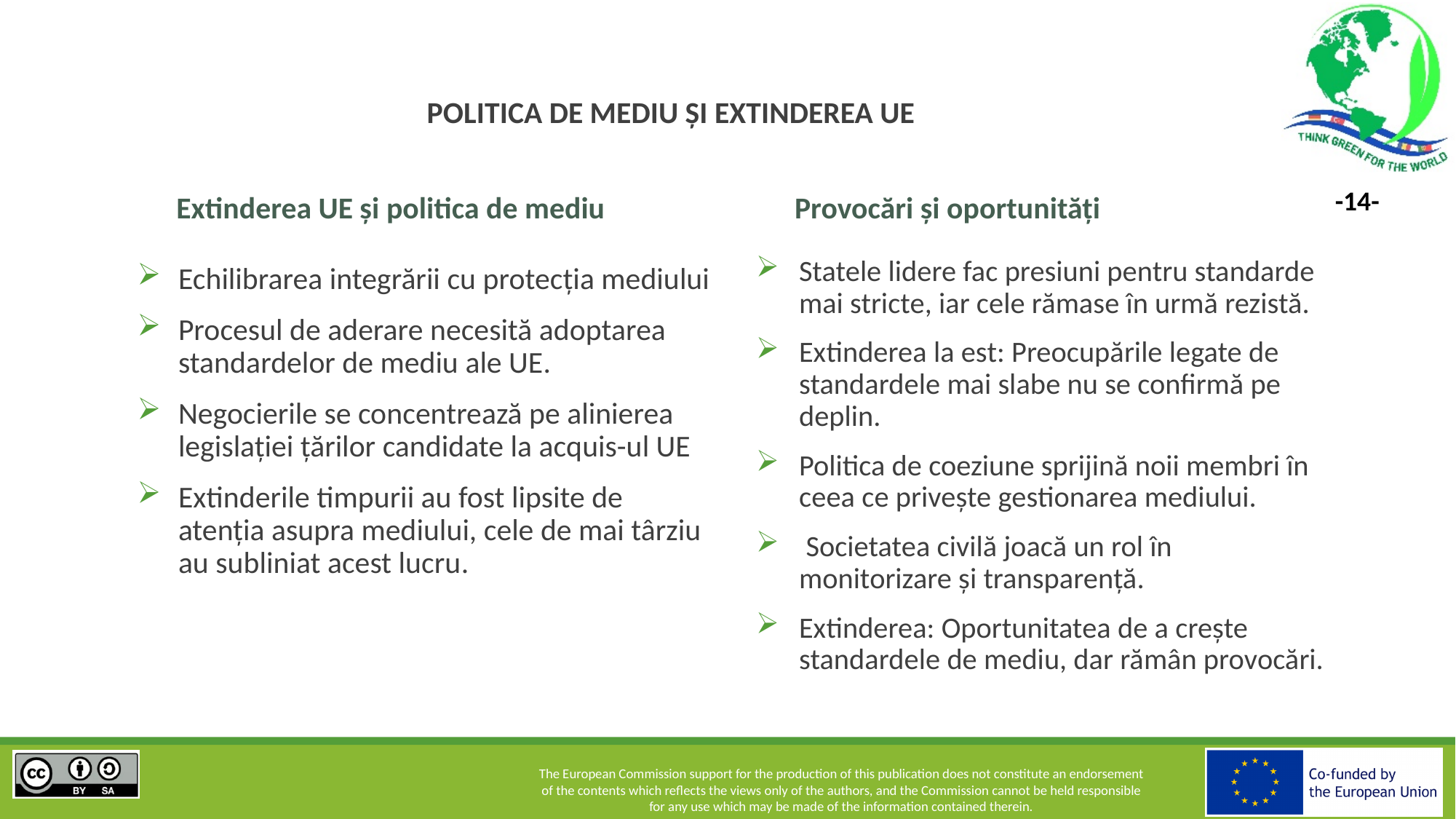

# POLITICA DE MEDIU ȘI EXTINDEREA UE
Extinderea UE și politica de mediu
Provocări și oportunități
Statele lidere fac presiuni pentru standarde mai stricte, iar cele rămase în urmă rezistă.
Extinderea la est: Preocupările legate de standardele mai slabe nu se confirmă pe deplin.
Politica de coeziune sprijină noii membri în ceea ce privește gestionarea mediului.
 Societatea civilă joacă un rol în monitorizare și transparență.
Extinderea: Oportunitatea de a crește standardele de mediu, dar rămân provocări.

Echilibrarea integrării cu protecția mediului
Procesul de aderare necesită adoptarea standardelor de mediu ale UE.
Negocierile se concentrează pe alinierea legislației țărilor candidate la acquis-ul UE
Extinderile timpurii au fost lipsite de atenția asupra mediului, cele de mai târziu au subliniat acest lucru.